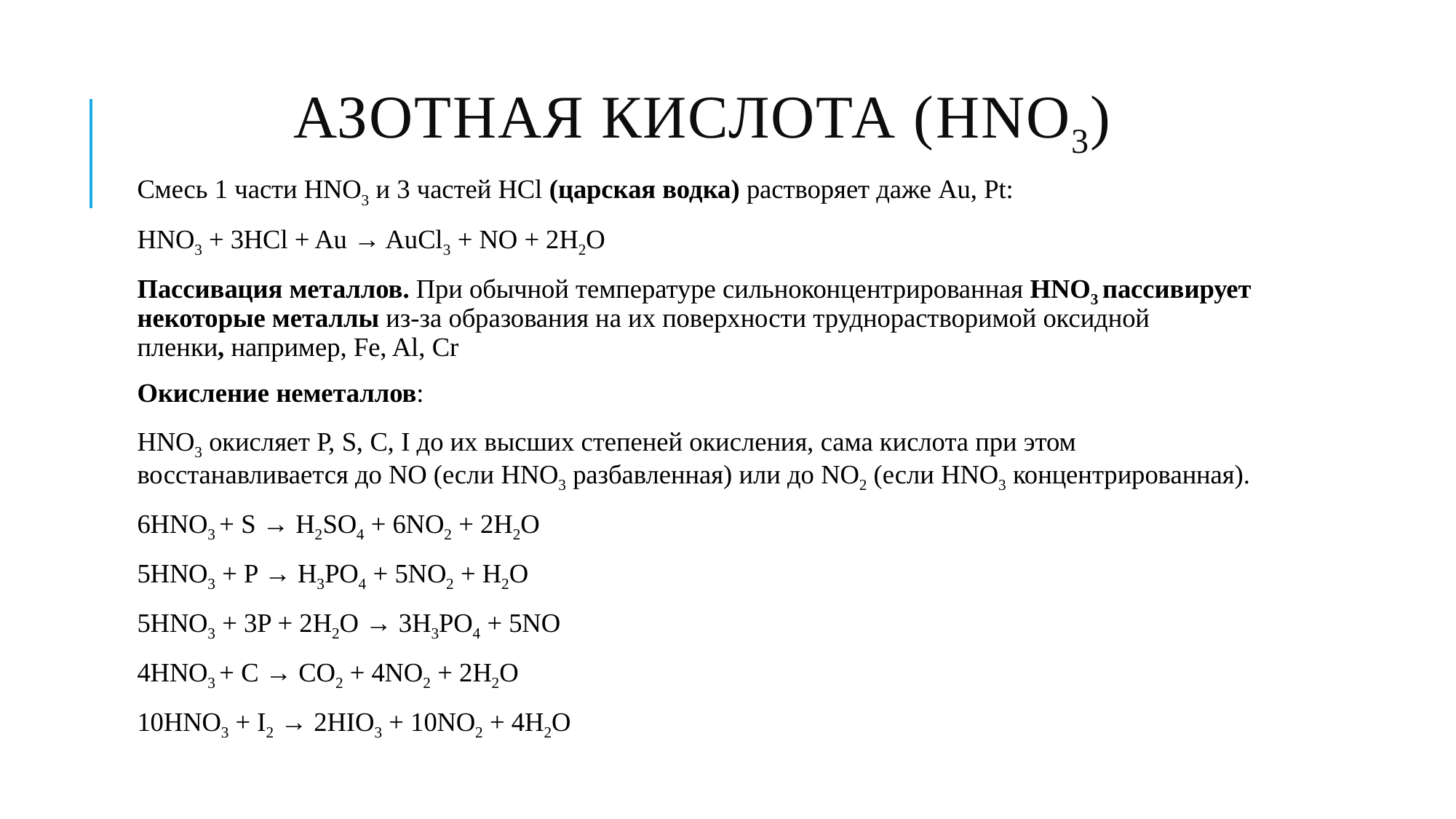

# Азотная кислота (HNO3)
Смесь 1 части HNO3 и 3 частей HCl (царская водка) растворяет даже Au, Pt:
HNO3 + 3HCl + Au → AuCl3 + NO + 2H2O
Пассивация металлов. При обычной температуре сильноконцентрированная HNO3 пассивирует некоторые металлы из-за образования на их поверхности труднорастворимой оксидной пленки, например, Fe, Al, Cr
Окисление неметаллов:
HNO3 окисляет Р, S, С, I до их высших степеней окисления, сама кислота при этом восстанавливается до NO (если HNO3 разбавленная) или до NO2 (если HNO3 концентрированная).
6HNO3 + S → H2SO4 + 6NO2 + 2H2O
5HNO3 + P → H3PO4 + 5NO2 + H2O
5HNO3 + 3P + 2H2O → 3H3PO4 + 5NO
4HNO3 + C → CO2 + 4NO2 + 2H2O
10HNO3 + I2 → 2HIO3 + 10NO2 + 4H2O